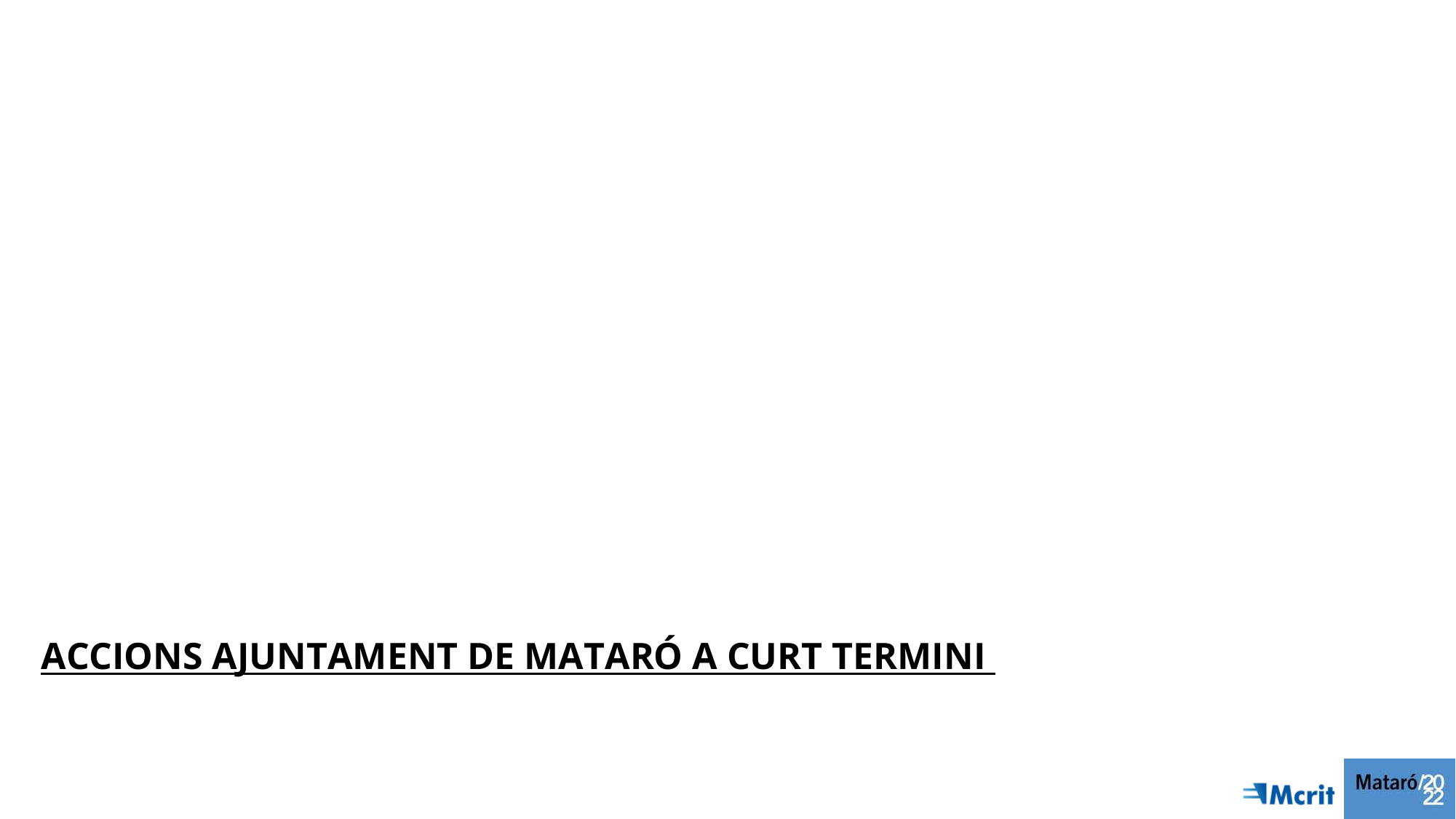

ACCIONS AJUNTAMENT DE MATARÓ A CURT TERMINI